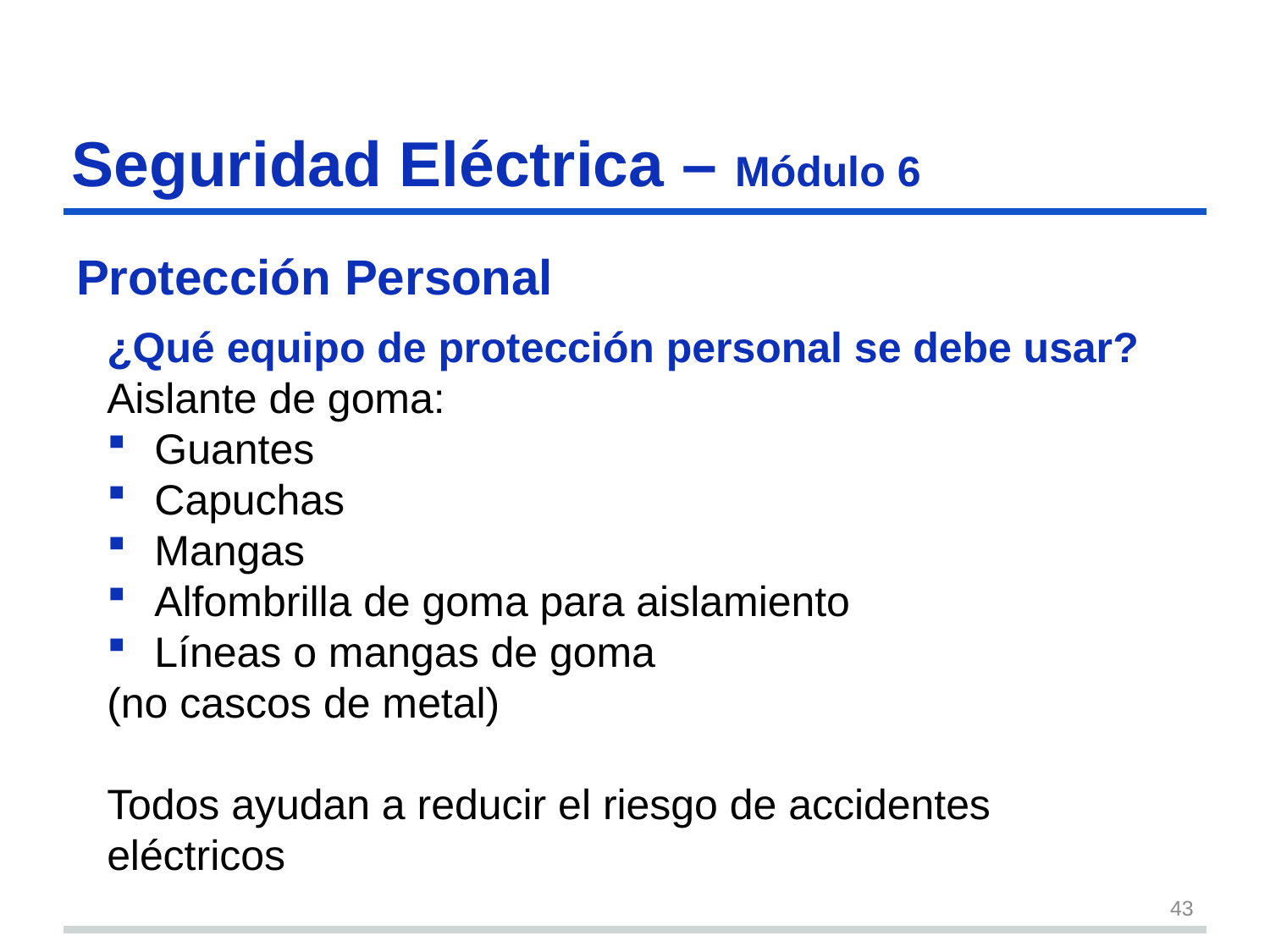

Seguridad Eléctrica – Módulo 6
# Protección Personal
¿Qué equipo de protección personal se debe usar?
Aislante de goma:
Guantes
Capuchas
Mangas
Alfombrilla de goma para aislamiento
Líneas o mangas de goma
(no cascos de metal)

Todos ayudan a reducir el riesgo de accidentes eléctricos
43